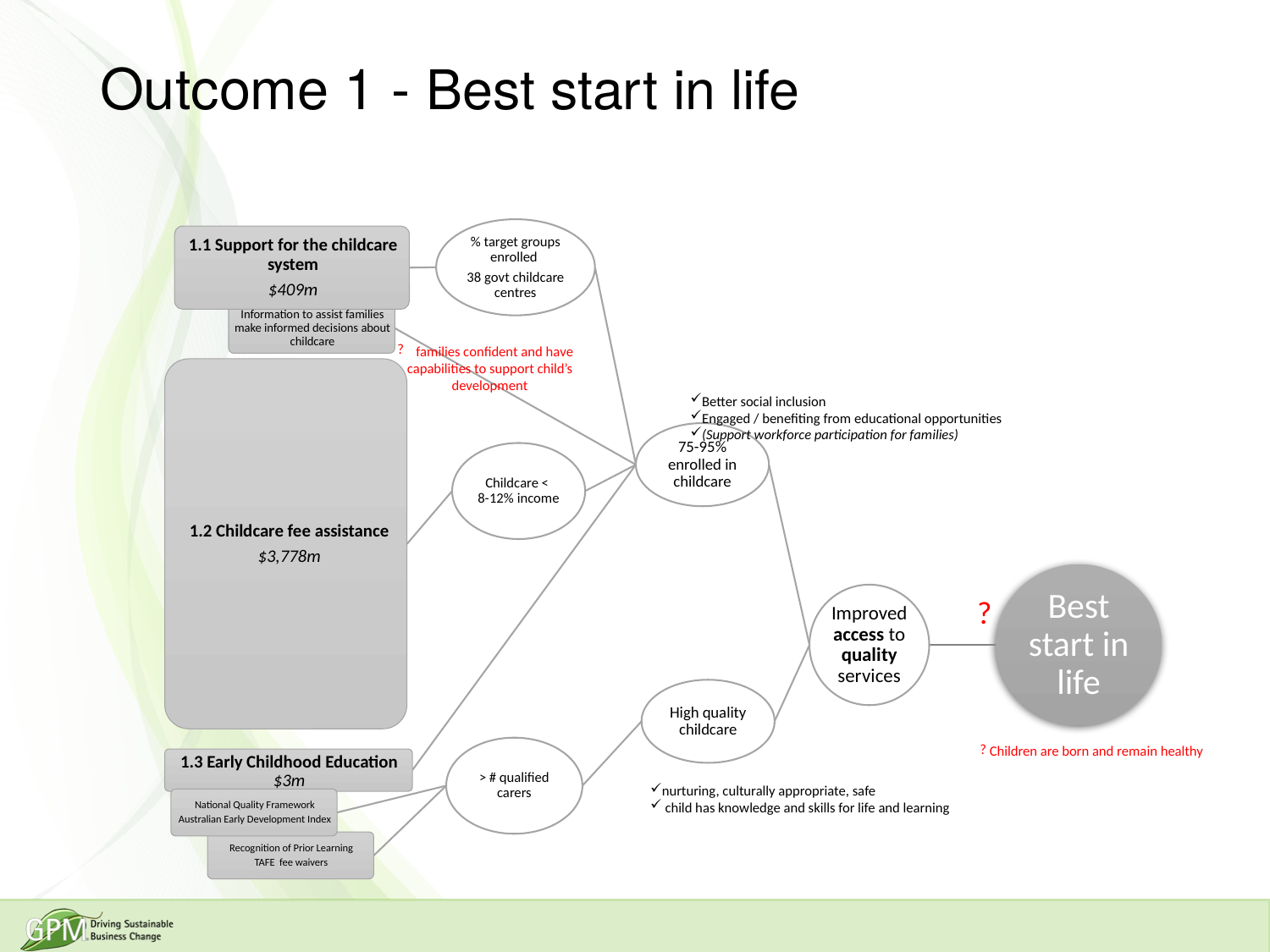

# Outcome 1 - Best start in life
Best start in life

Improved access to quality services

75-95% enrolled in childcare

Information to assist families make informed decisions about childcare

% target groups enrolled
38 govt childcare centres

1.1 Support for the childcare system
$409m

Childcare <
8-12% income

1.2 Childcare fee assistance
$3,778m

1.3 Early Childhood Education
$3m

High quality childcare

> # qualified carers

Recognition of Prior Learning
TAFE  fee waivers

National Quality Framework
Australian Early Development Index
 families confident and have capabilities to support child’s development
Better social inclusion
Engaged / benefiting from educational opportunities
(Support workforce participation for families)
?
 Children are born and remain healthy
nurturing, culturally appropriate, safe
 child has knowledge and skills for life and learning